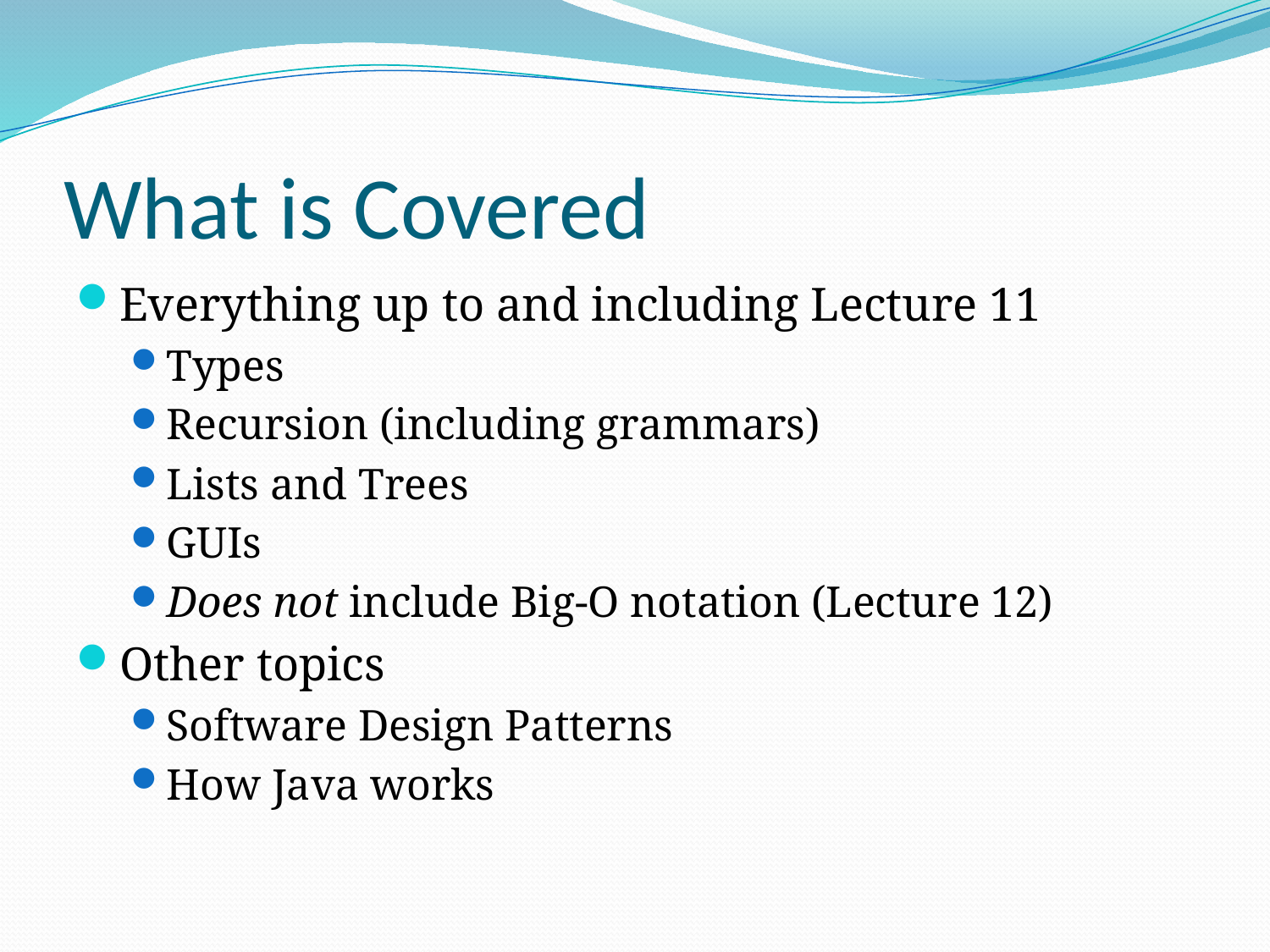

# What is Covered
Everything up to and including Lecture 11
Types
Recursion (including grammars)
Lists and Trees
GUIs
Does not include Big-O notation (Lecture 12)
Other topics
Software Design Patterns
How Java works